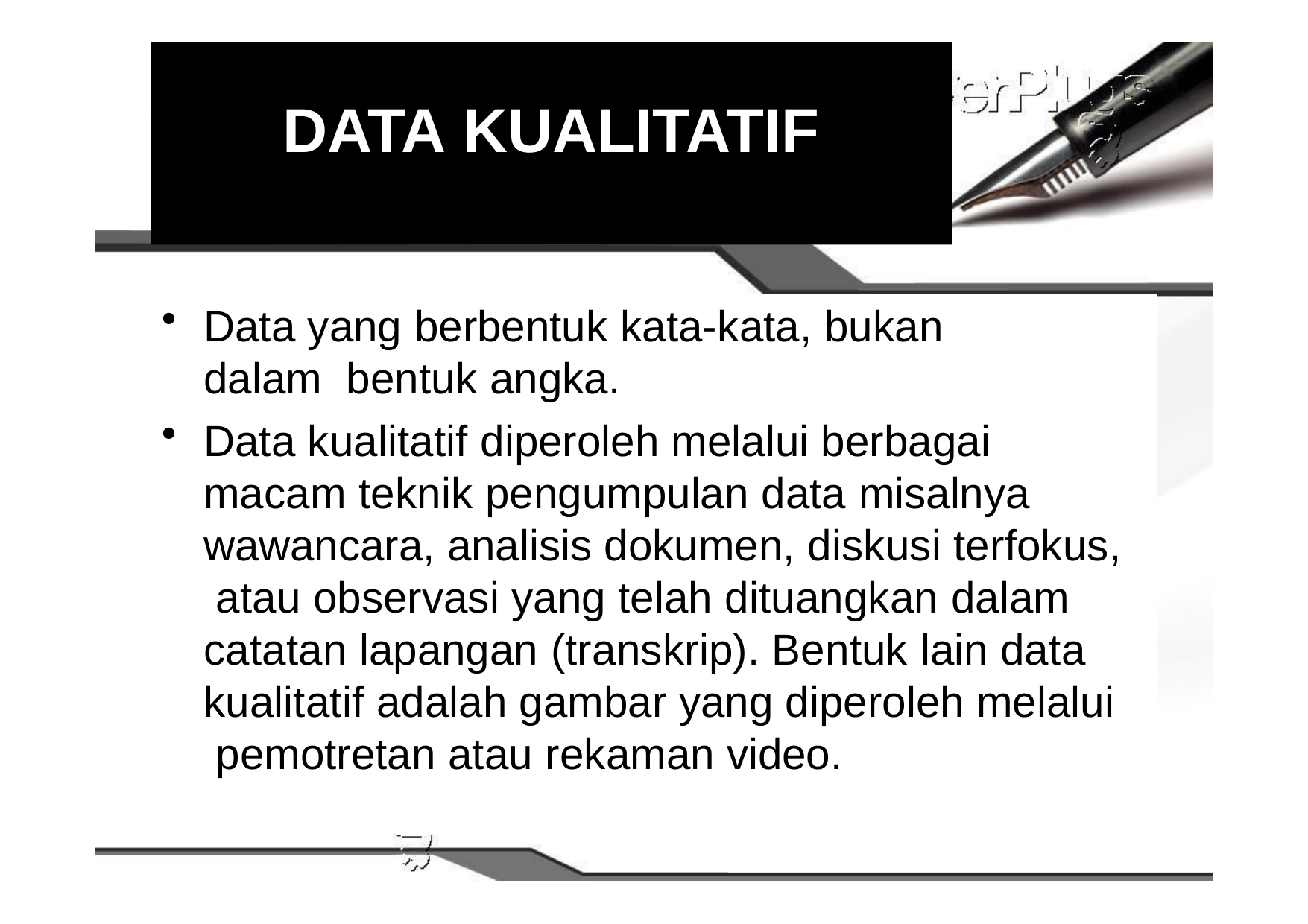

# DATA KUALITATIF

Data yang berbentuk kata-kata, bukan dalam  bentuk angka.
Data kualitatif diperoleh melalui berbagai  macam teknik pengumpulan data misalnya  wawancara, analisis dokumen, diskusi terfokus,  atau observasi yang telah dituangkan dalam  catatan lapangan (transkrip). Bentuk lain data  kualitatif adalah gambar yang diperoleh melalui  pemotretan atau rekaman video.